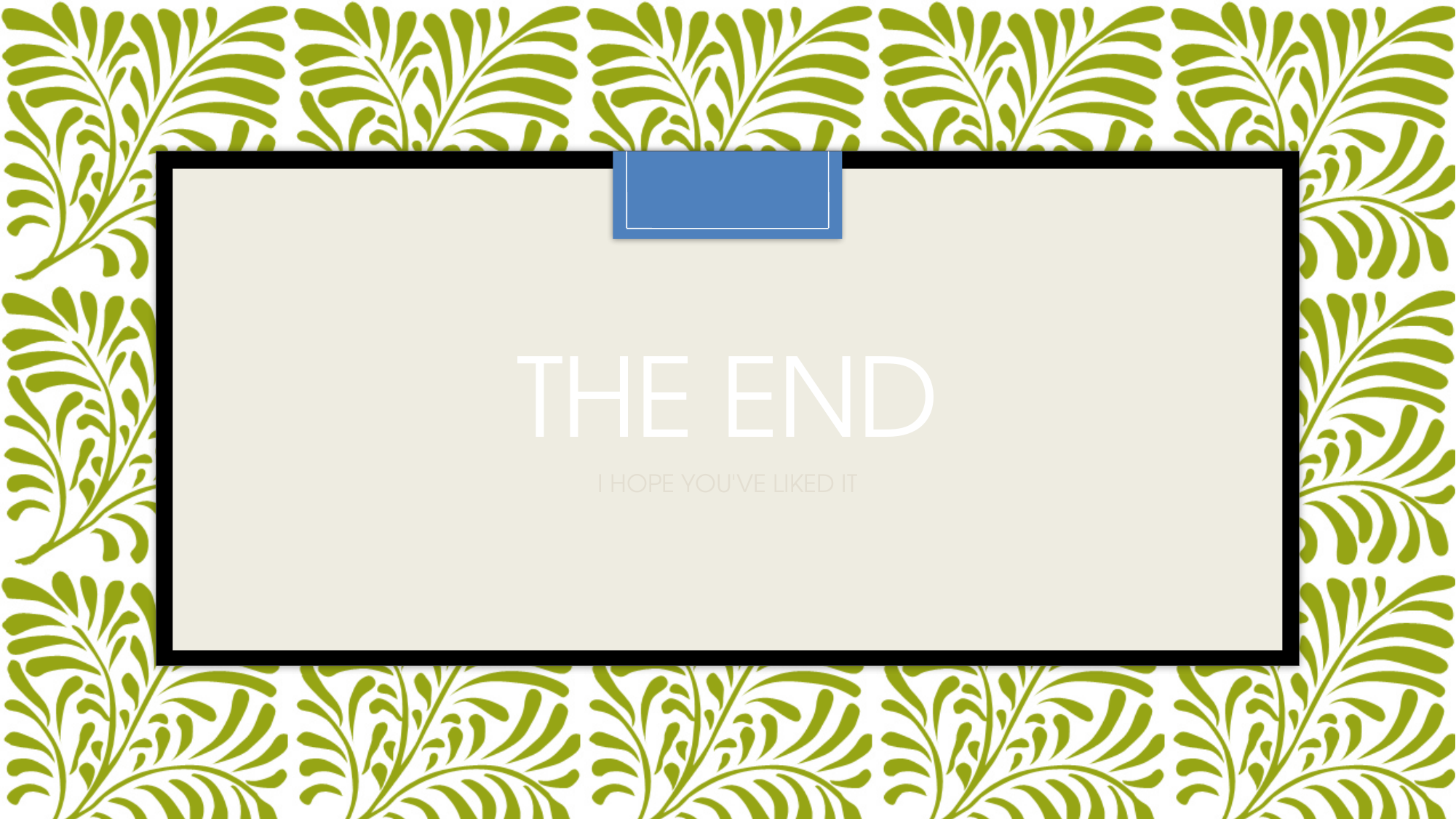

THE END
I HOPE YOU'VE LIKED IT